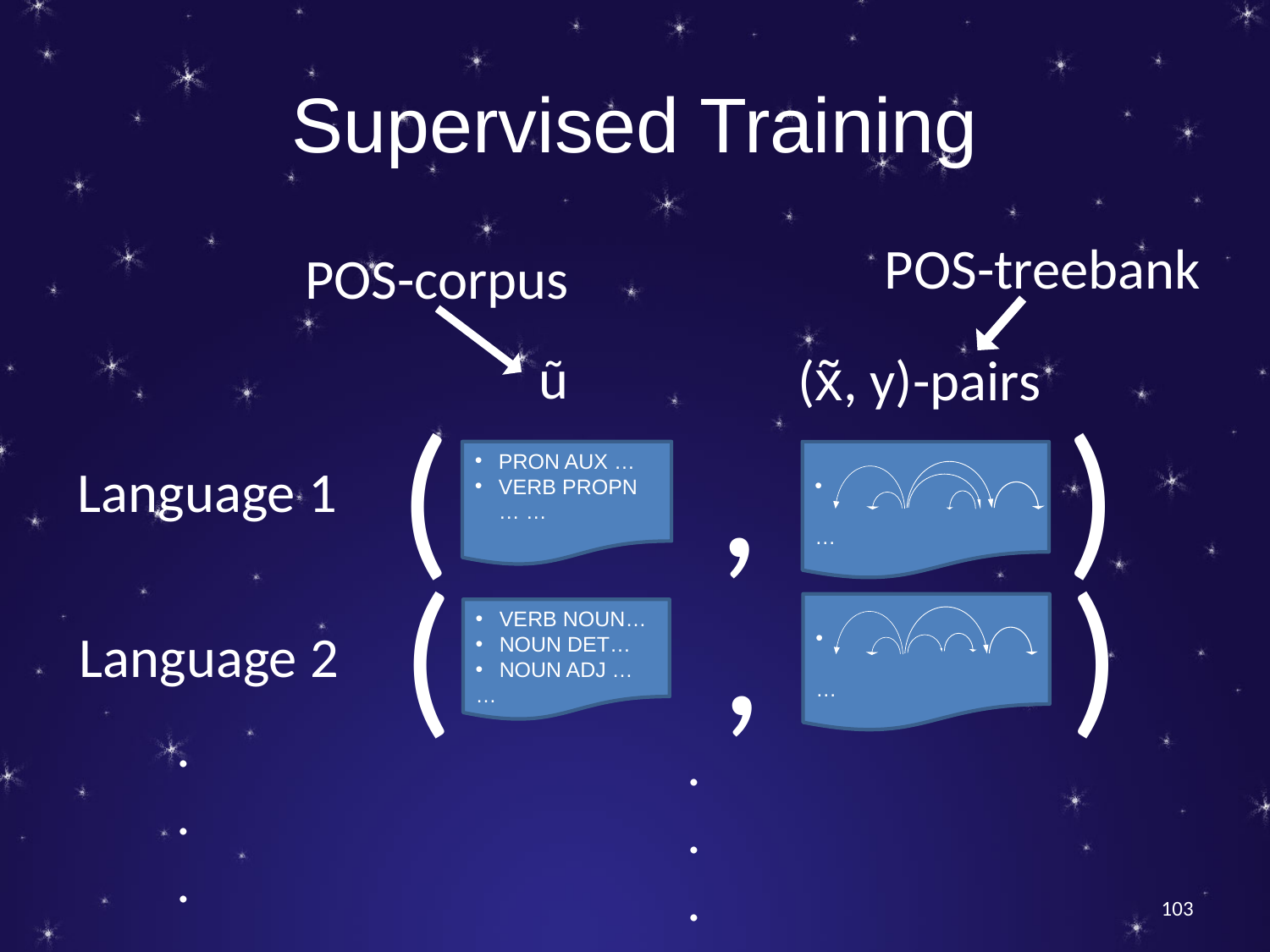

# Supervised Training
POS-treebank
POS-corpus

(       ,        )
PRON AUX …
VERB PROPN … …

…

(       ,        )

…

VERB NOUN…
NOUN DET…
NOUN ADJ …
…
Language 1
Language 2

           ũ
           (x̃, y)-pairs
.
.
.
.
.
.
103